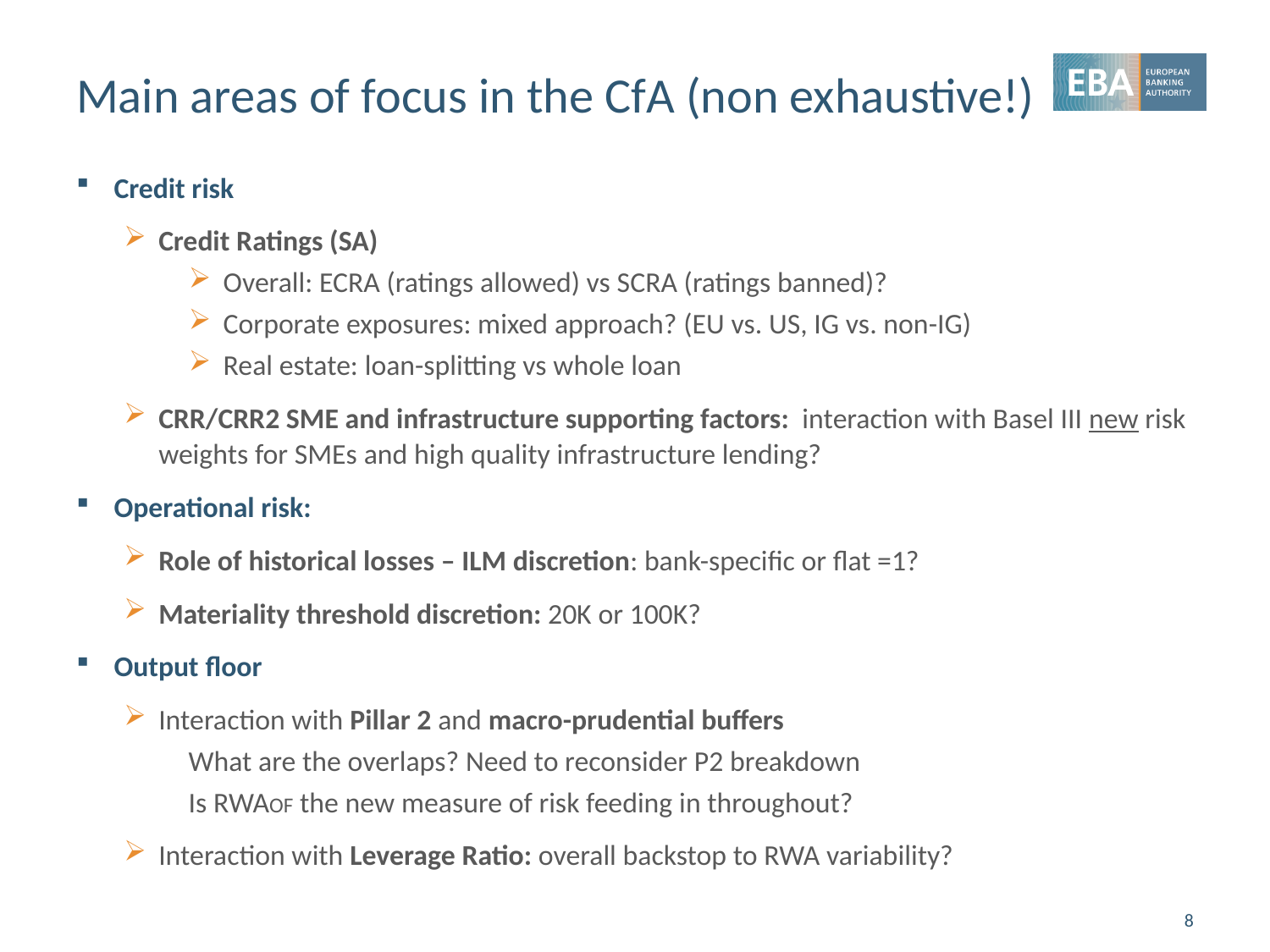

# Main areas of focus in the CfA (non exhaustive!)
Credit risk
Credit Ratings (SA)
Overall: ECRA (ratings allowed) vs SCRA (ratings banned)?
Corporate exposures: mixed approach? (EU vs. US, IG vs. non-IG)
Real estate: loan-splitting vs whole loan
CRR/CRR2 SME and infrastructure supporting factors:  interaction with Basel III new risk weights for SMEs and high quality infrastructure lending?
Operational risk:
Role of historical losses – ILM discretion: bank-specific or flat =1?
Materiality threshold discretion: 20K or 100K?
Output floor
Interaction with Pillar 2 and macro-prudential buffers
What are the overlaps? Need to reconsider P2 breakdown
Is RWAOF the new measure of risk feeding in throughout?
Interaction with Leverage Ratio: overall backstop to RWA variability?
8